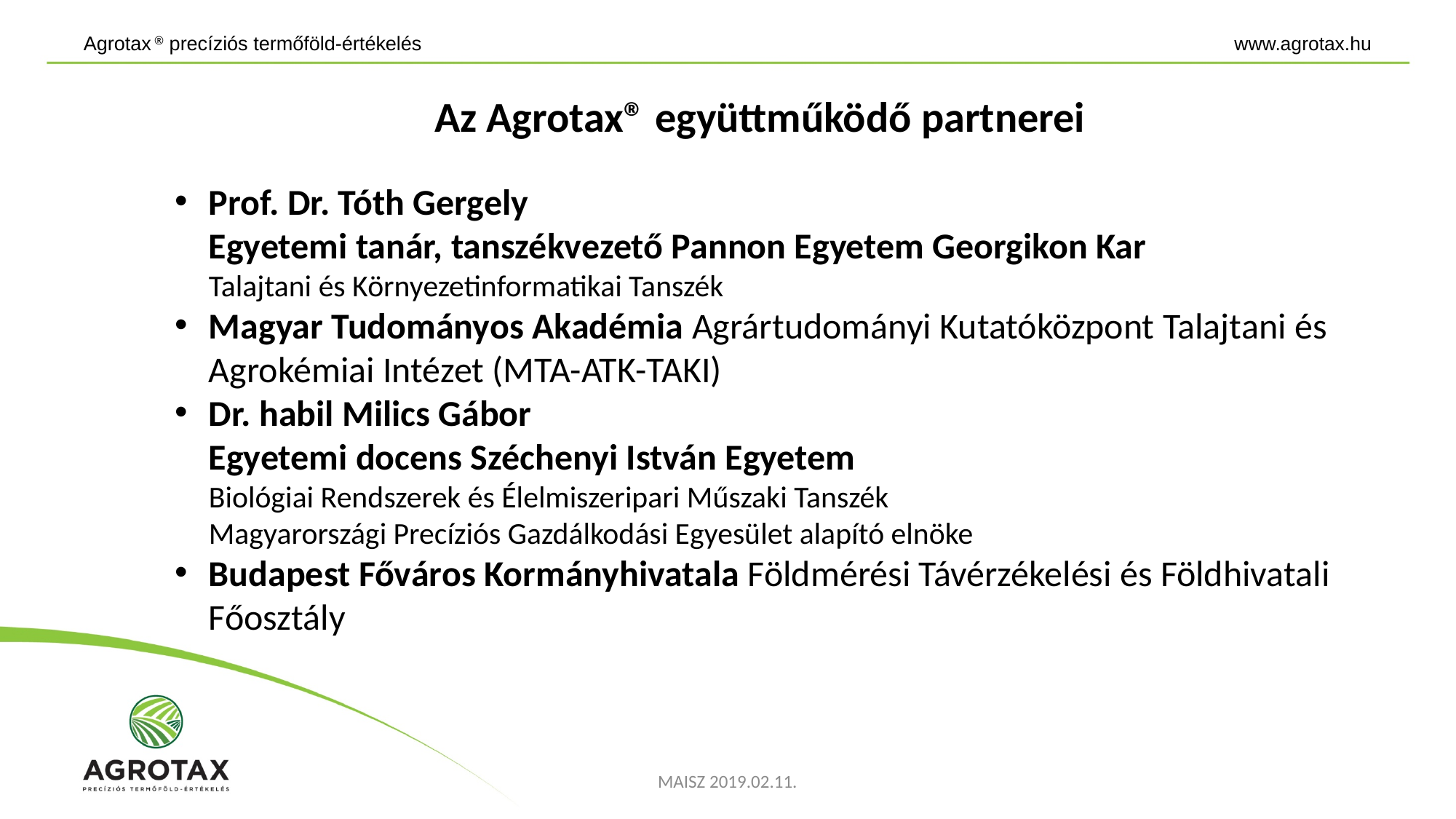

www.agrotax.hu
# Agrotax ® precíziós termőföld-értékelés
Az Agrotax® együttműködő partnerei
Prof. Dr. Tóth Gergely
Egyetemi tanár, tanszékvezető Pannon Egyetem Georgikon Kar
Talajtani és Környezetinformatikai Tanszék
Magyar Tudományos Akadémia Agrártudományi Kutatóközpont Talajtani és Agrokémiai Intézet (MTA-ATK-TAKI)
Dr. habil Milics Gábor
Egyetemi docens Széchenyi István Egyetem
Biológiai Rendszerek és Élelmiszeripari Műszaki Tanszék
Magyarországi Precíziós Gazdálkodási Egyesület alapító elnöke
Budapest Főváros Kormányhivatala Földmérési Távérzékelési és Földhivatali Főosztály
MAISZ 2019.02.11.